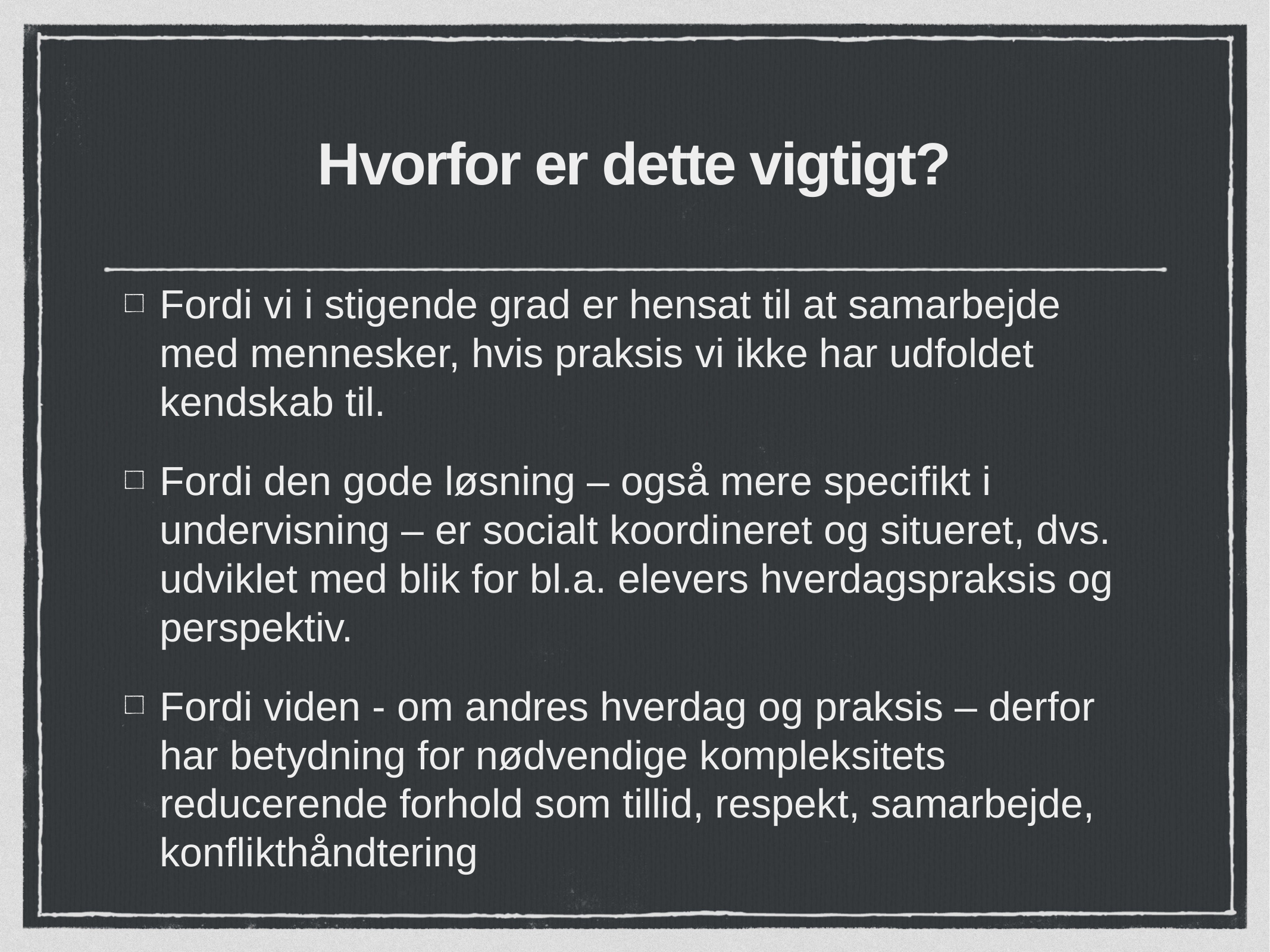

# Hvorfor er dette vigtigt?
Fordi vi i stigende grad er hensat til at samarbejde med mennesker, hvis praksis vi ikke har udfoldet kendskab til.
Fordi den gode løsning – også mere specifikt i undervisning – er socialt koordineret og situeret, dvs. udviklet med blik for bl.a. elevers hverdagspraksis og perspektiv.
Fordi viden - om andres hverdag og praksis – derfor har betydning for nødvendige kompleksitets reducerende forhold som tillid, respekt, samarbejde, konflikthåndtering